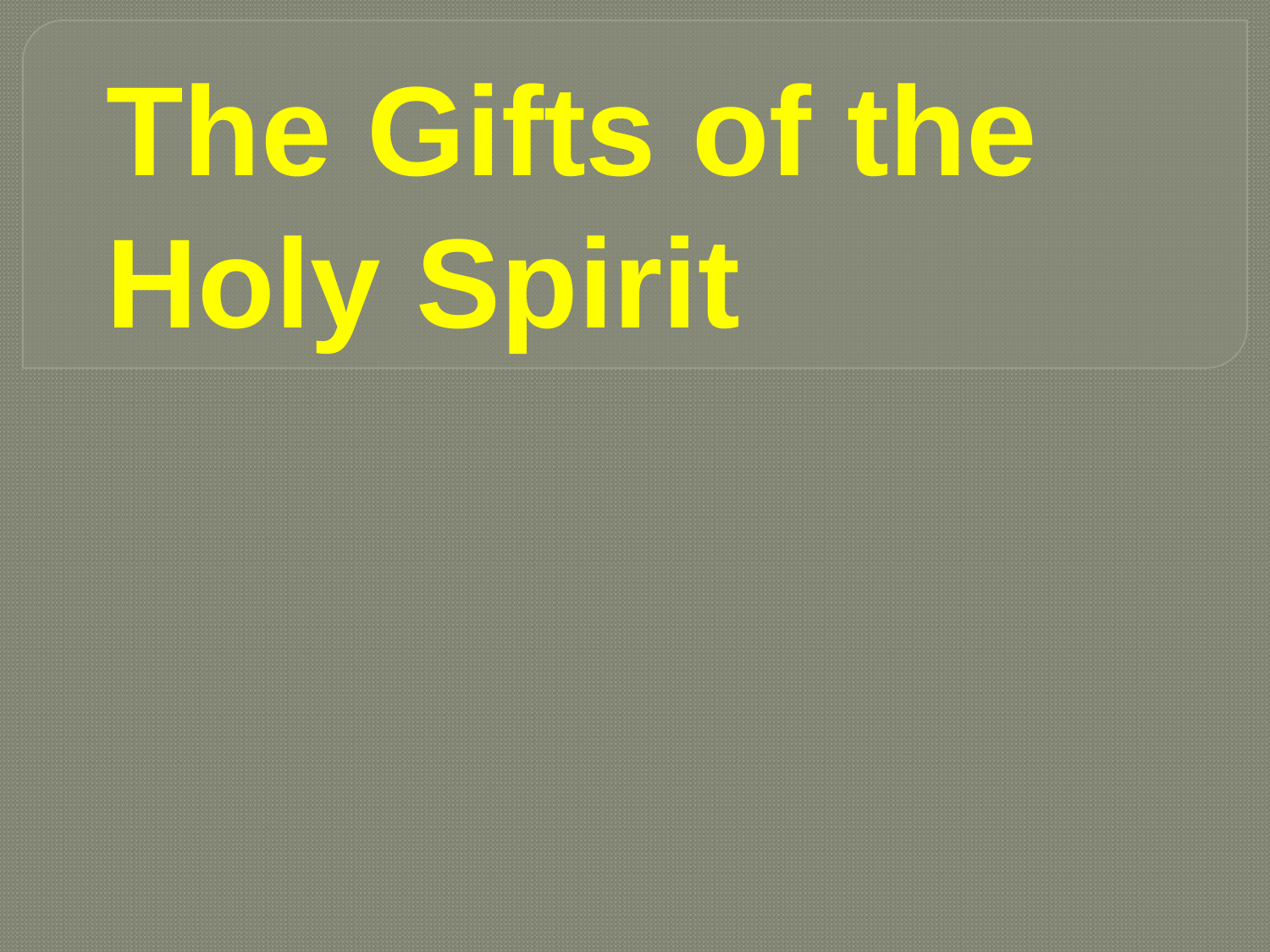

# The Gifts of the Holy Spirit